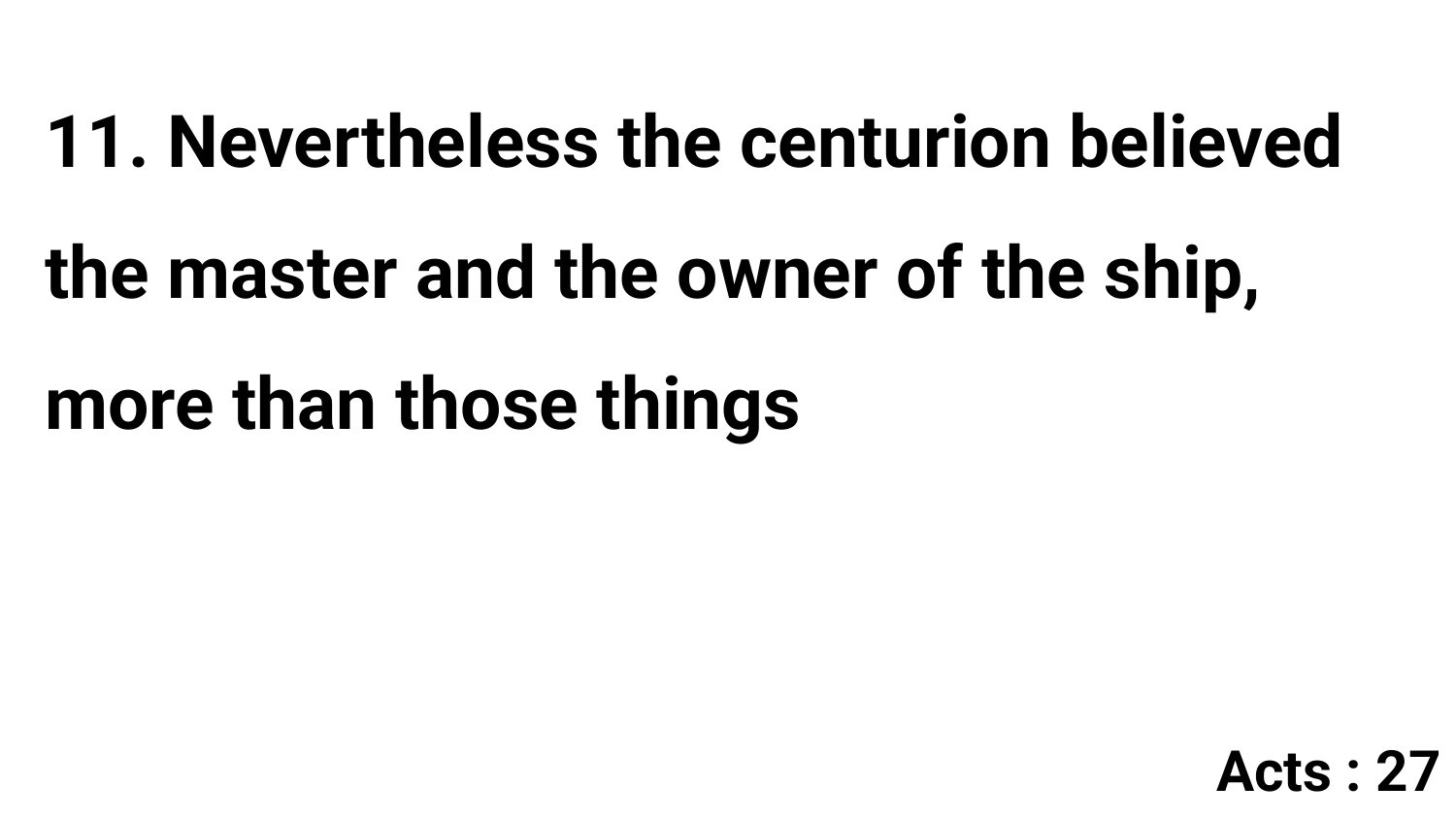

11. Nevertheless the centurion believed the master and the owner of the ship, more than those things
Acts : 27